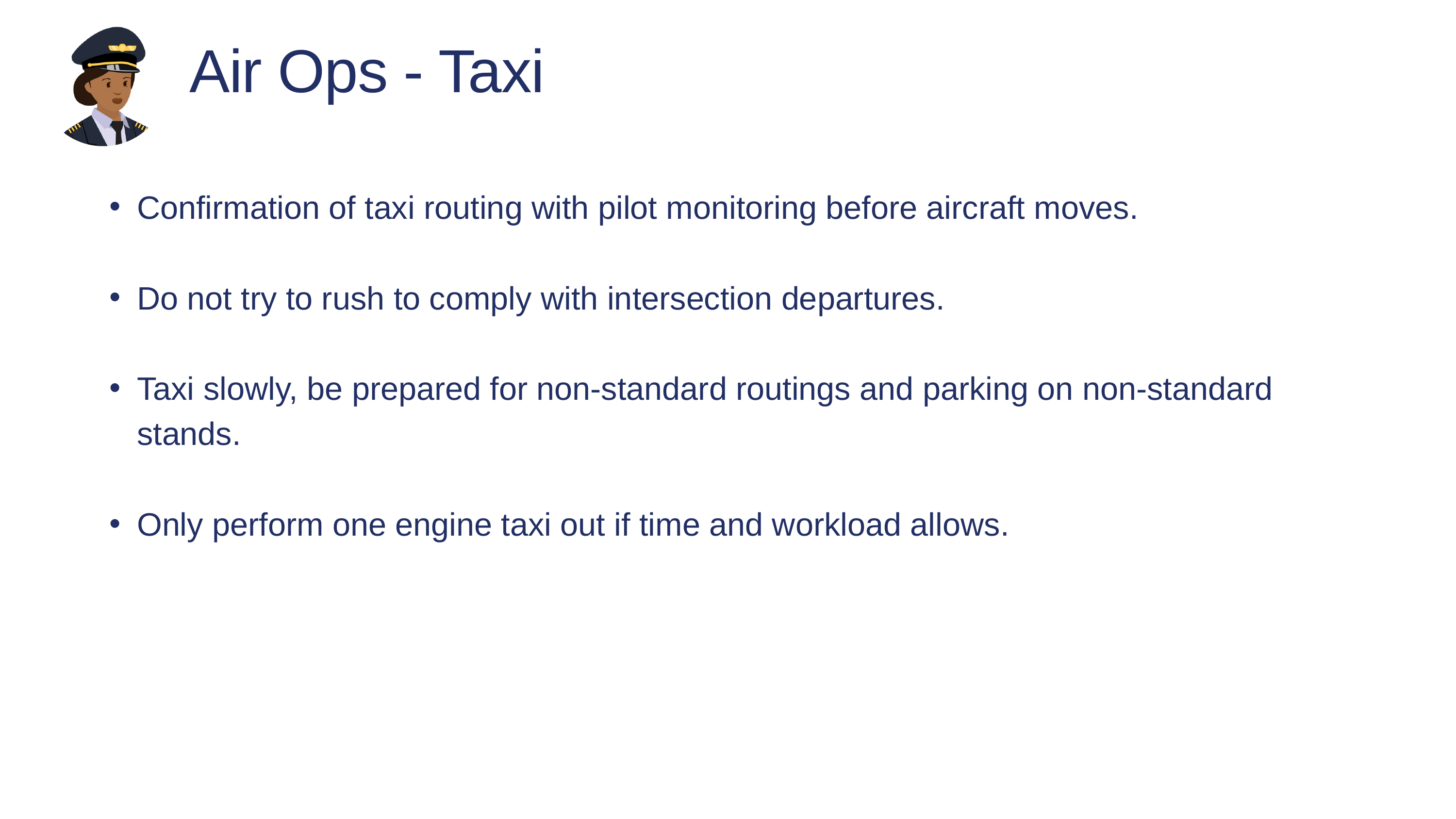

Air Ops - Taxi
Confirmation of taxi routing with pilot monitoring before aircraft moves.

Do not try to rush to comply with intersection departures.

Taxi slowly, be prepared for non-standard routings and parking on non-standard stands.

Only perform one engine taxi out if time and workload allows.